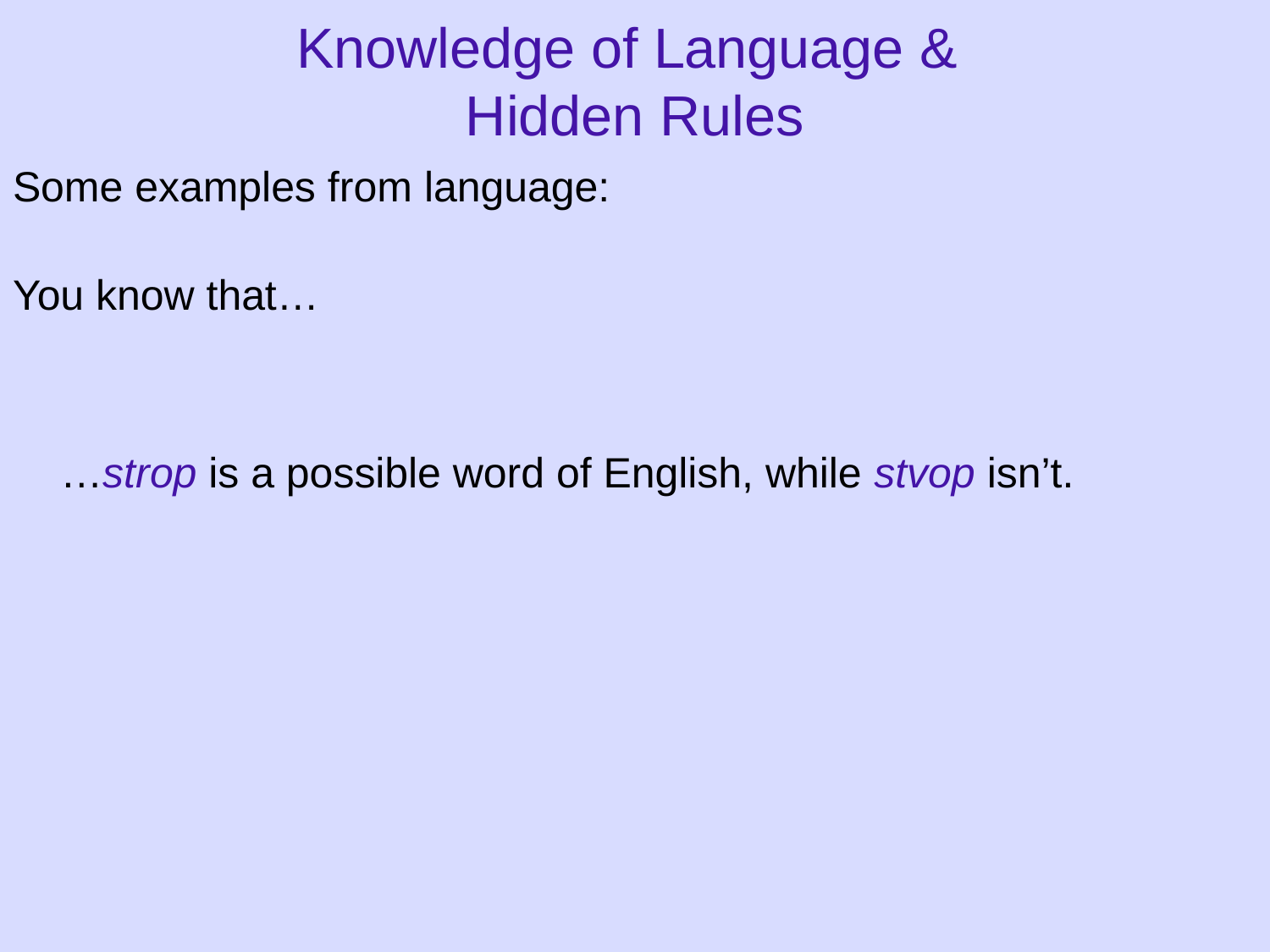

Knowledge of Language &
Hidden Rules
Some examples from language:

You know that…

	…strop is a possible word of English, while stvop isn’t.